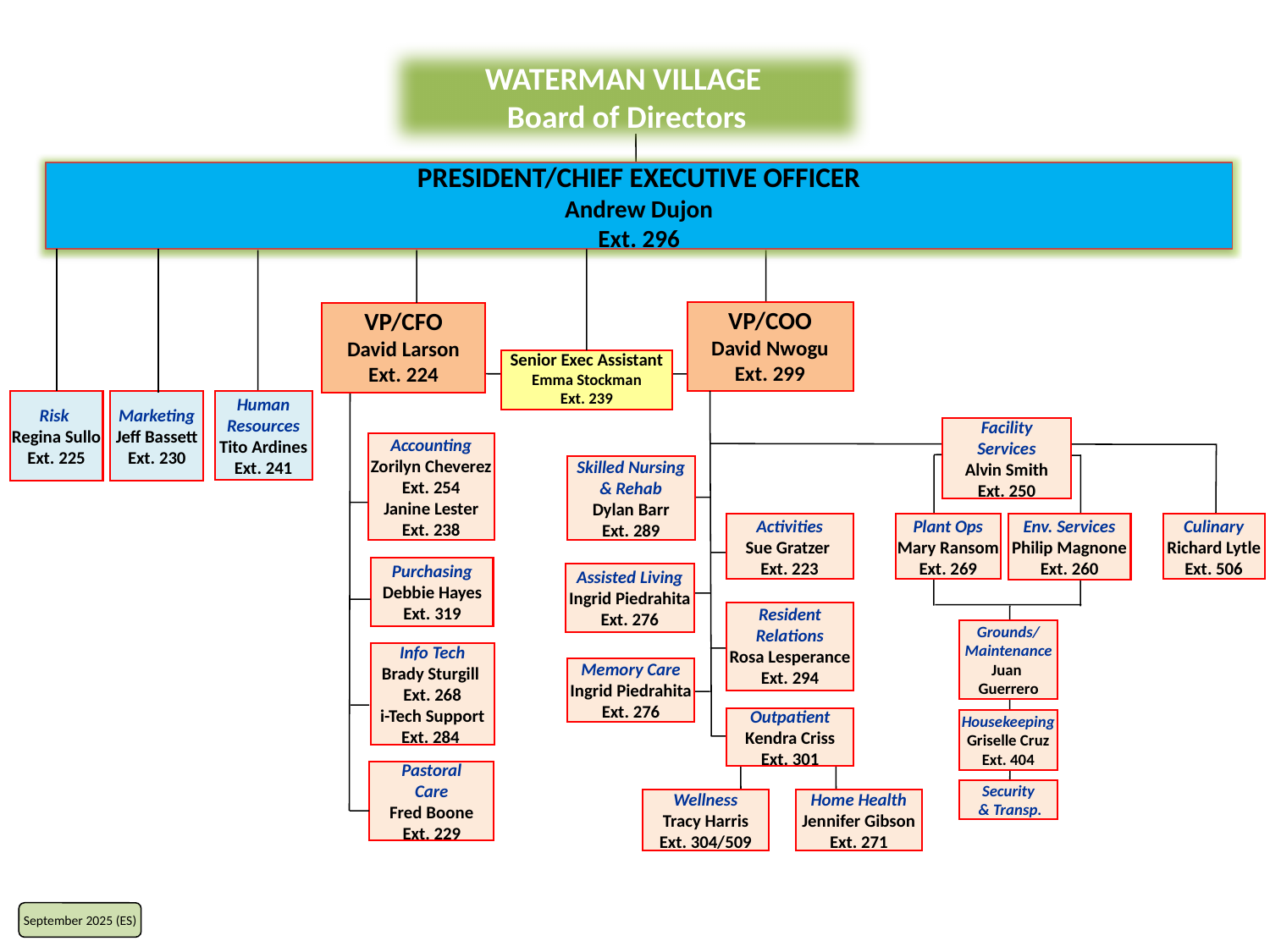

WATERMAN VILLAGE
Board of Directors

PRESIDENT/CHIEF EXECUTIVE OFFICER
Andrew Dujon
Ext. 296

VP/COO
David Nwogu
Ext. 299

VP/CFO
David Larson
Ext. 224

Senior Exec Assistant
Emma Stockman
Ext. 239

Risk
Regina Sullo
Ext. 225

Marketing
Jeff Bassett
Ext. 230

Human
Resources
Tito Ardines
Ext. 241

Facility
Services
Alvin Smith
Ext. 250

Accounting
Zorilyn Cheverez
Ext. 254
Janine Lester
Ext. 238

Skilled Nursing
& Rehab
Dylan Barr
Ext. 289

Activities
Sue Gratzer
Ext. 223

Plant Ops
Mary Ransom
Ext. 269

Env. Services
Philip Magnone
Ext. 260

Culinary
Richard Lytle
Ext. 506

Purchasing
Debbie Hayes
Ext. 319

Assisted Living
Ingrid Piedrahita
Ext. 276

Resident
Relations
Rosa Lesperance
Ext. 294

Grounds/
 Maintenance
Juan
Guerrero

Info Tech
Brady Sturgill
Ext. 268
i-Tech Support
Ext. 284

Memory Care
Ingrid Piedrahita
Ext. 276

Outpatient
Kendra Criss
Ext. 301

Housekeeping
Griselle Cruz
Ext. 404

Pastoral
Care
Fred Boone
Ext. 229

Security
 & Transp.

Wellness
Tracy Harris
Ext. 304/509

Home Health
Jennifer Gibson
Ext. 271

   September 2025 (ES)